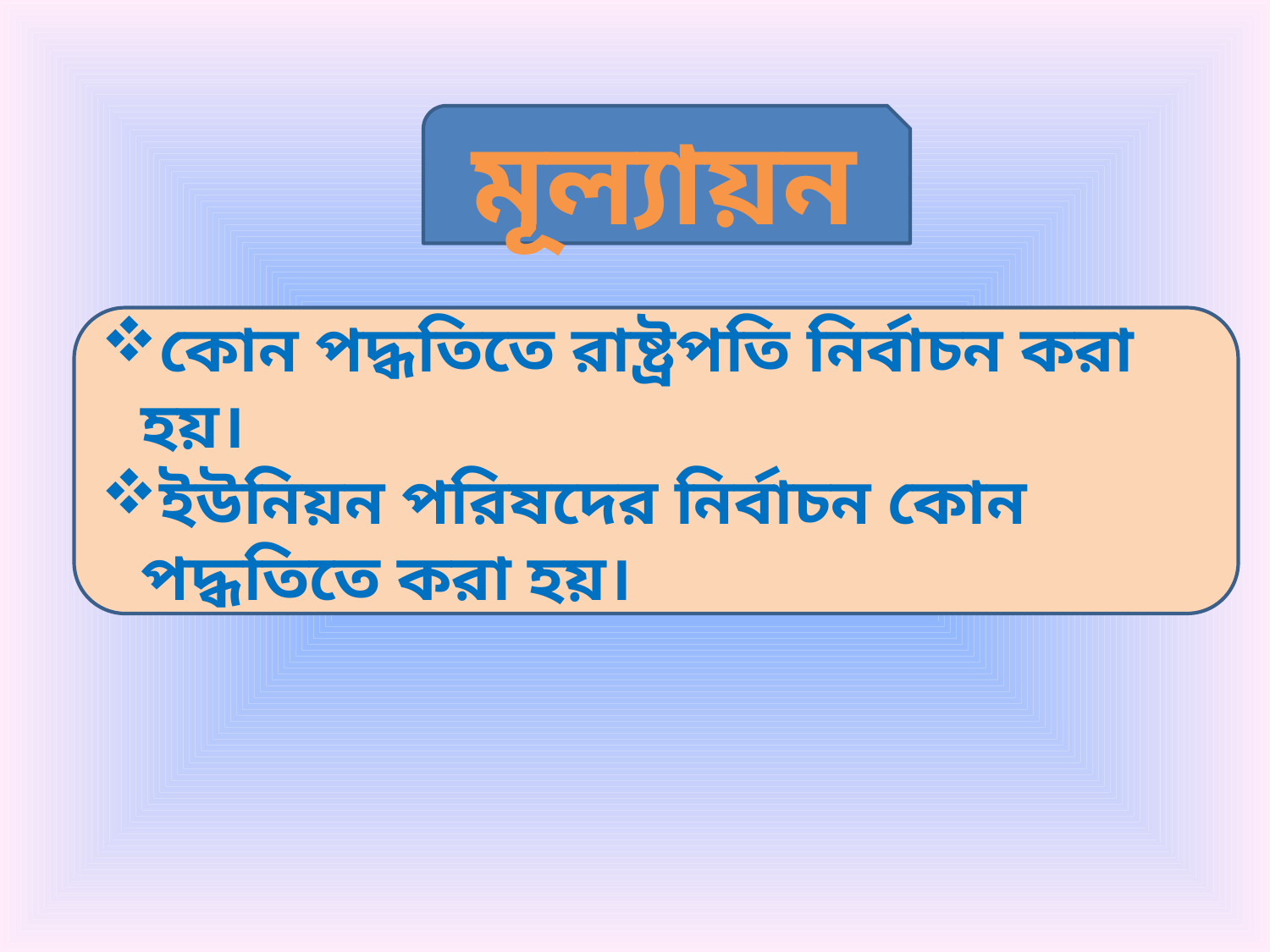

মূল্যায়ন
কোন পদ্ধতিতে রাষ্ট্রপতি নির্বাচন করা হয়।
ইউনিয়ন পরিষদের নির্বাচন কোন পদ্ধতিতে করা হয়।